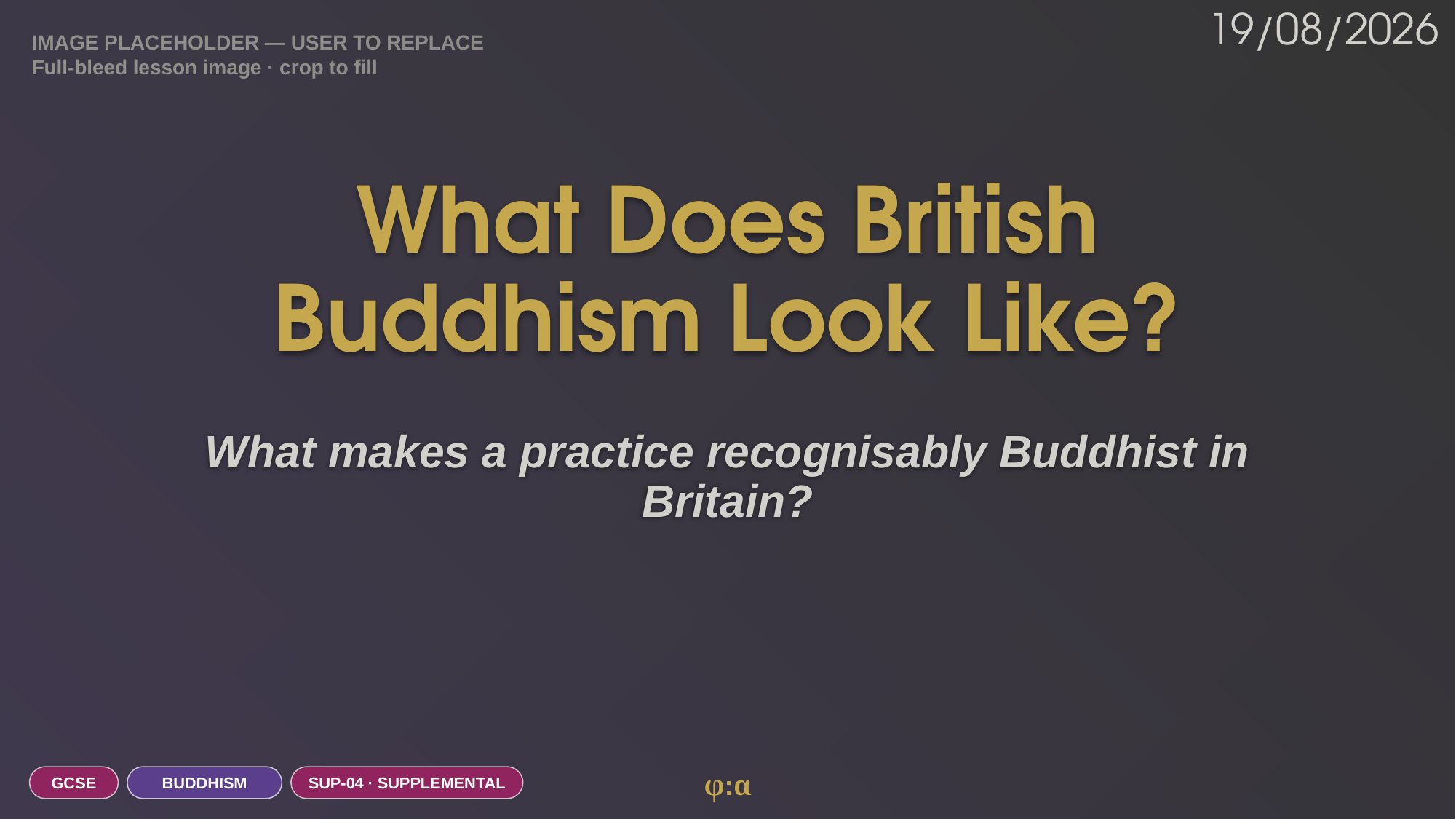

IMAGE PLACEHOLDER — USER TO REPLACE
Full-bleed lesson image · crop to fill

19/08/2026
# What Does British
Buddhism Look Like?
What makes a practice recognisably Buddhist in Britain?
φ:α
GCSE
BUDDHISM
SUP-04 · SUPPLEMENTAL